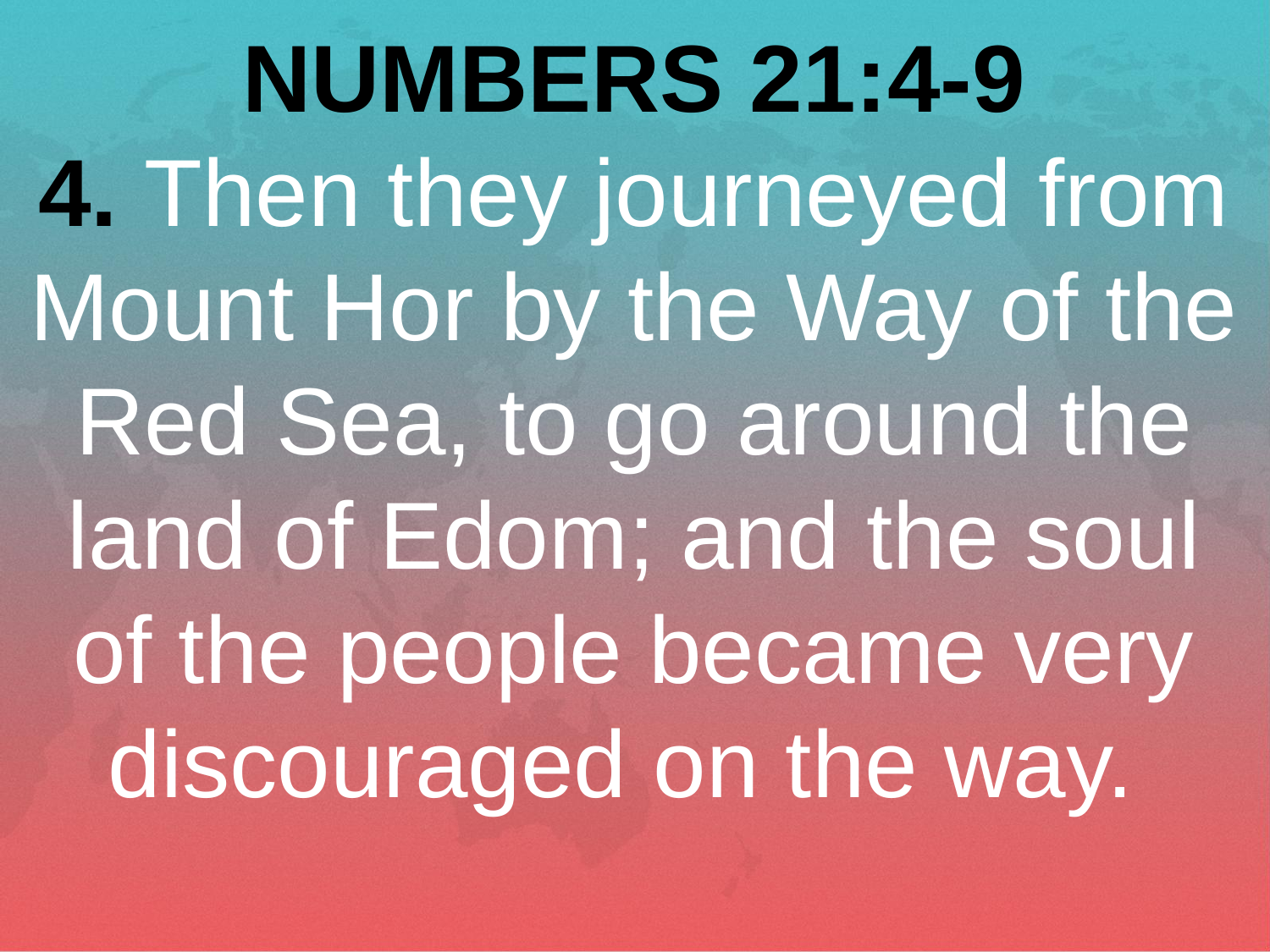

NUMBERS 21:4-9
4. Then they journeyed from Mount Hor by the Way of the Red Sea, to go around the land of Edom; and the soul of the people became very discouraged on the way.